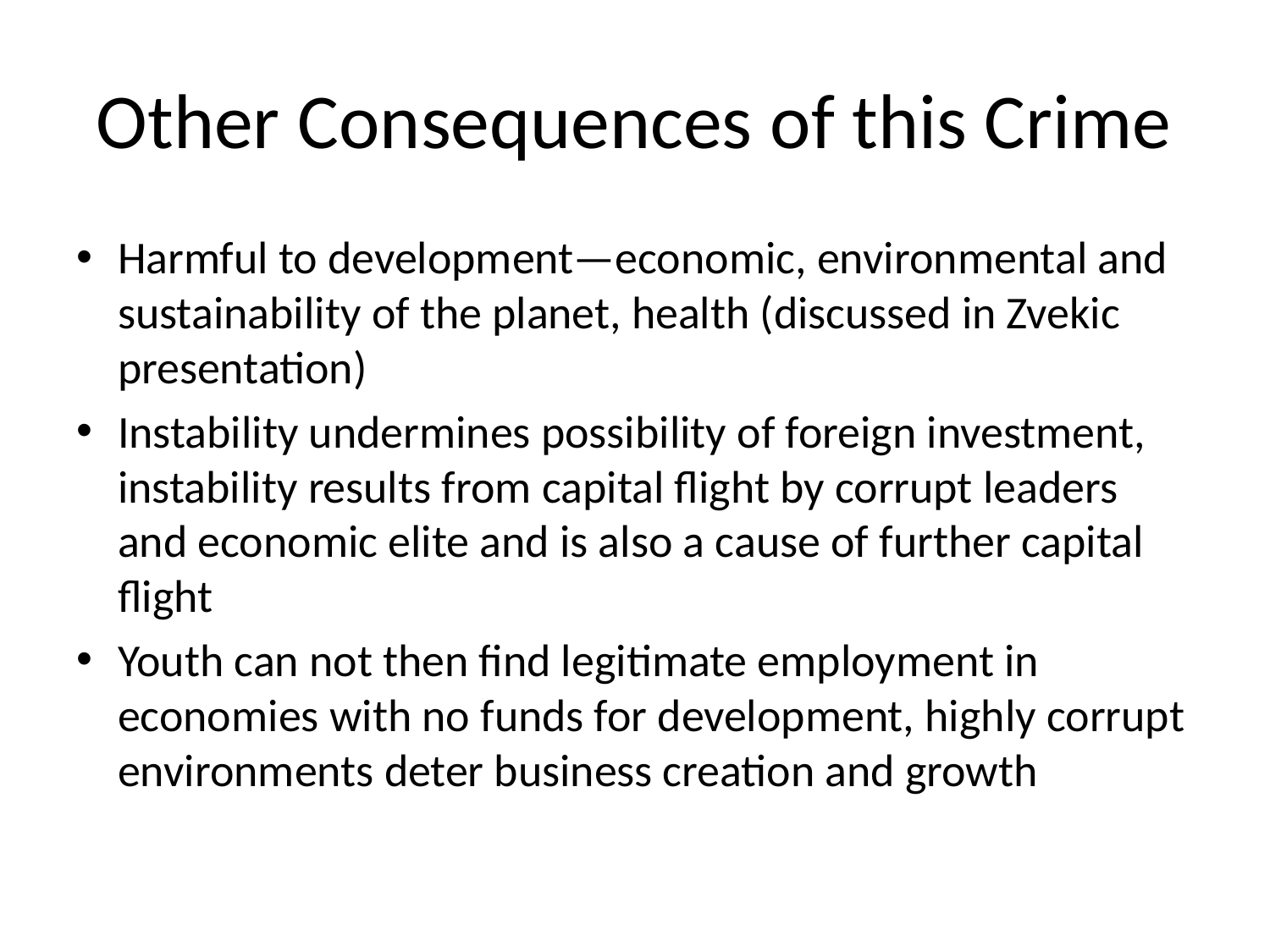

# Other Consequences of this Crime
Harmful to development—economic, environmental and sustainability of the planet, health (discussed in Zvekic presentation)
Instability undermines possibility of foreign investment, instability results from capital flight by corrupt leaders and economic elite and is also a cause of further capital flight
Youth can not then find legitimate employment in economies with no funds for development, highly corrupt environments deter business creation and growth